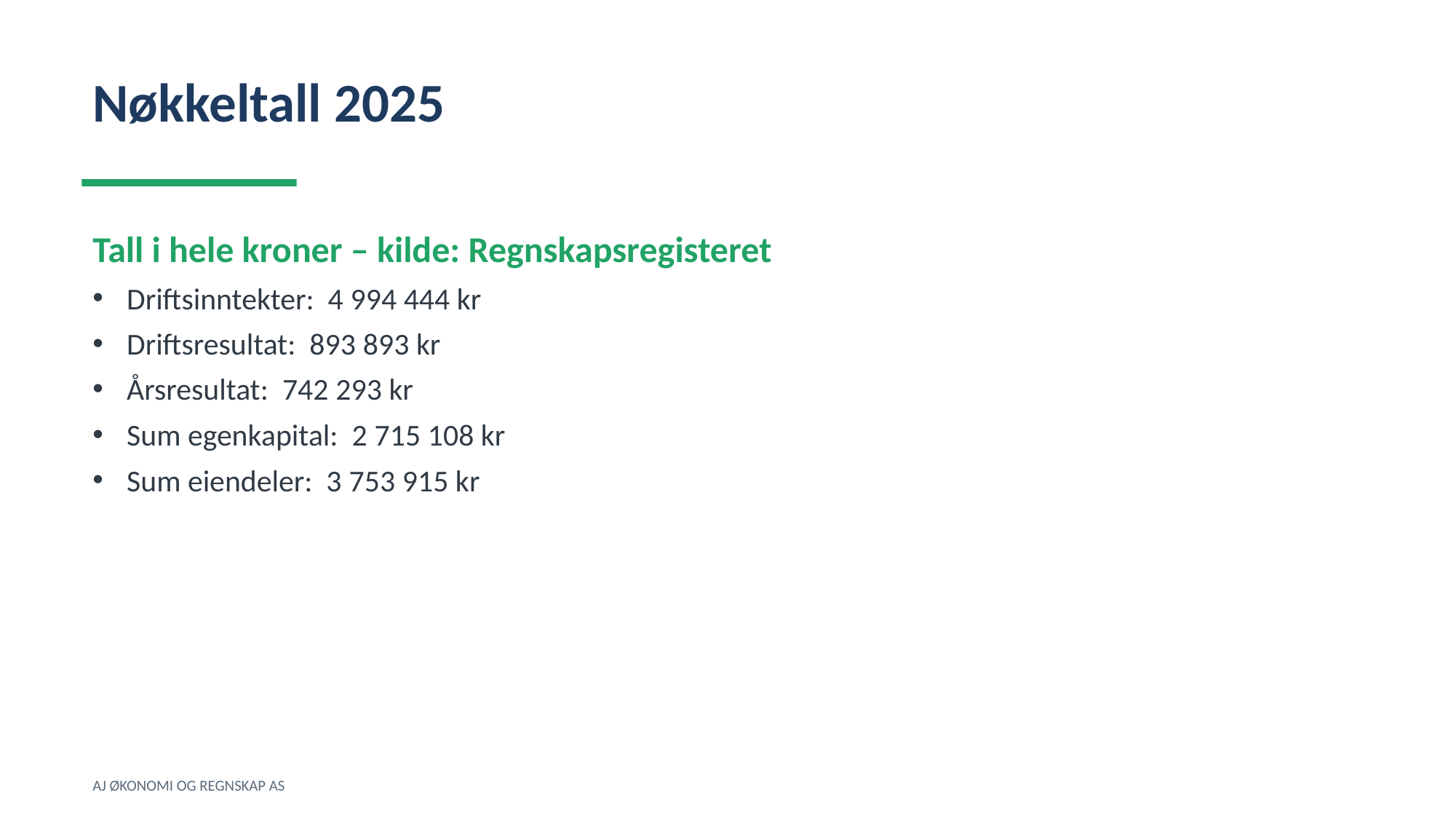

Nøkkeltall 2025

Tall i hele kroner – kilde: Regnskapsregisteret
Driftsinntekter:  4 994 444 kr
Driftsresultat:  893 893 kr
Årsresultat:  742 293 kr
Sum egenkapital:  2 715 108 kr
Sum eiendeler:  3 753 915 kr
AJ ØKONOMI OG REGNSKAP AS